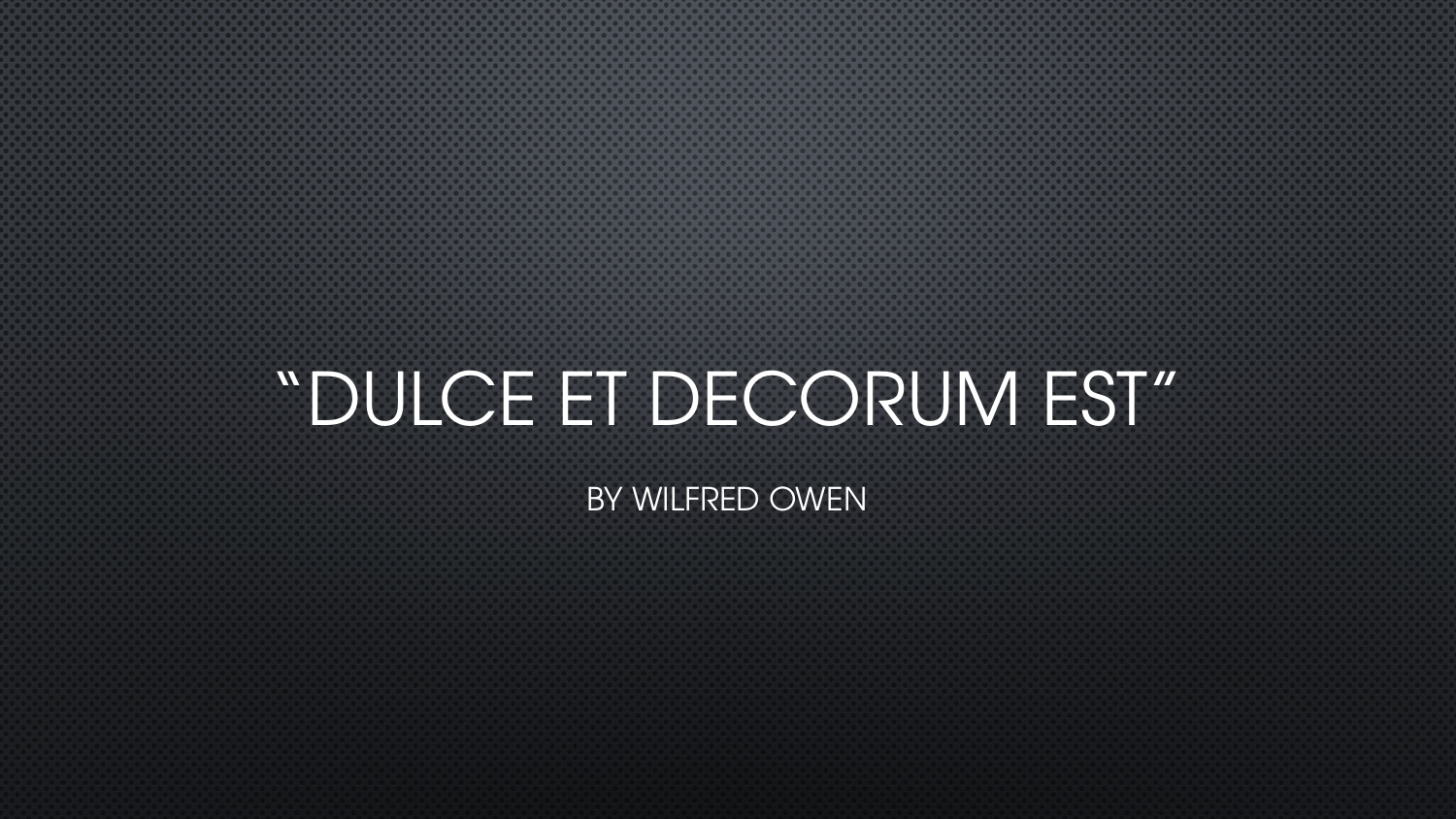

# “Dulce et Decorum Est”
By Wilfred Owen